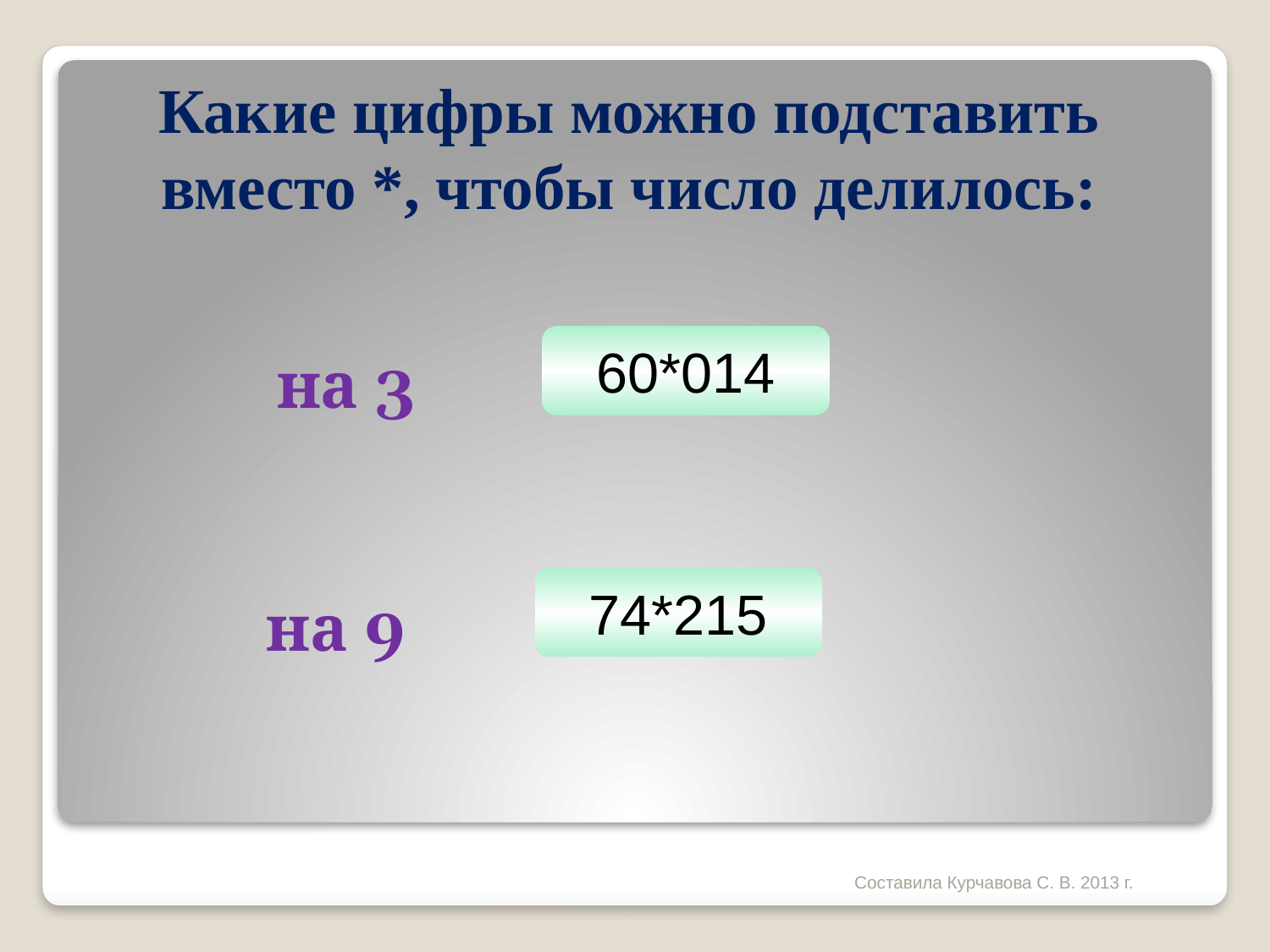

Какие цифры можно подставить вместо *, чтобы число делилось:
48*690
136*85
74638*
8462*7
60*014
на 3
48*690
136*85
74638*
8462*7
74*215
на 9
#
Составила Курчавова С. В. 2013 г.